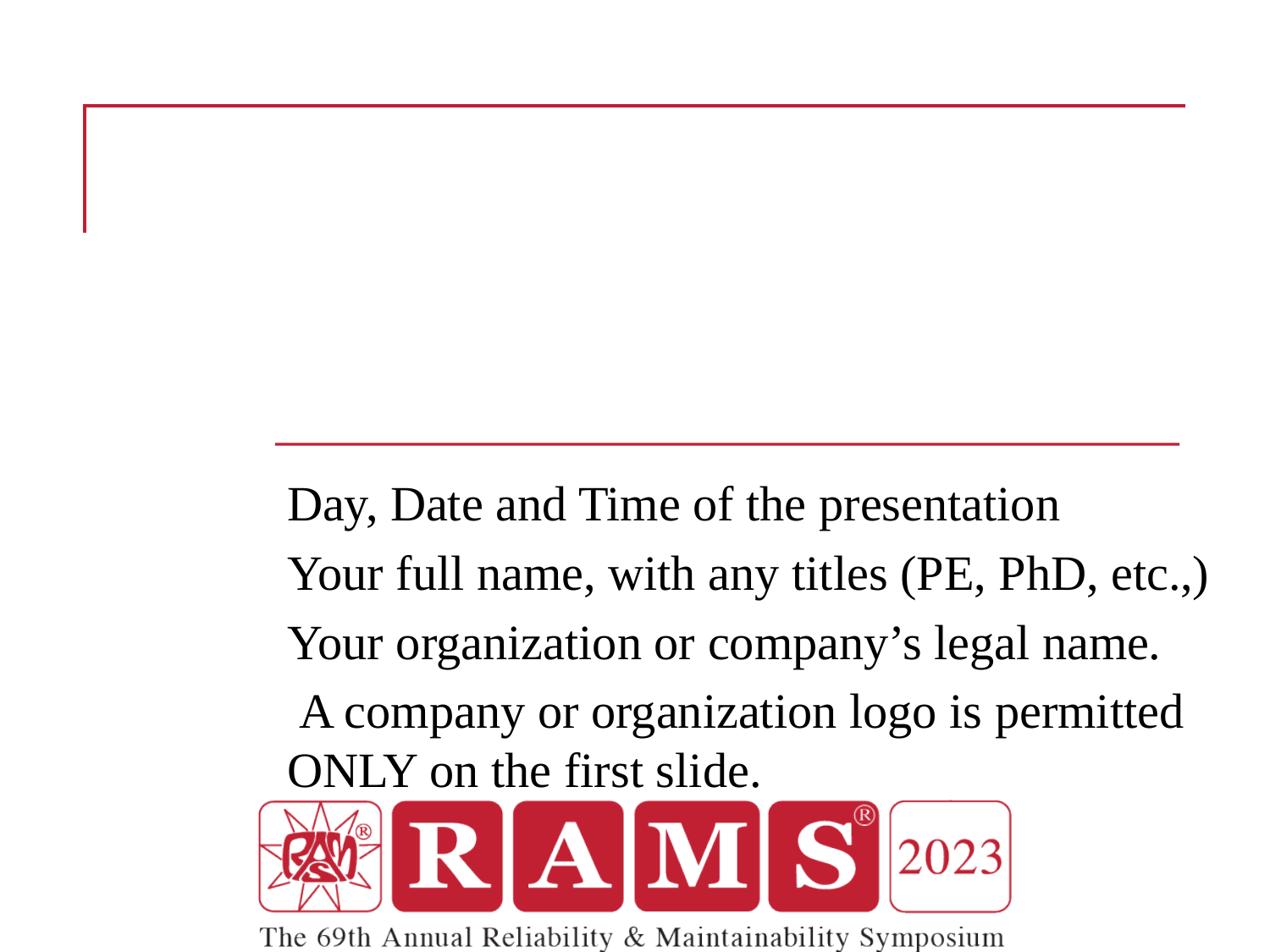

#
Day, Date and Time of the presentation
Your full name, with any titles (PE, PhD, etc.,)
Your organization or company’s legal name.
 A company or organization logo is permitted ONLY on the first slide.